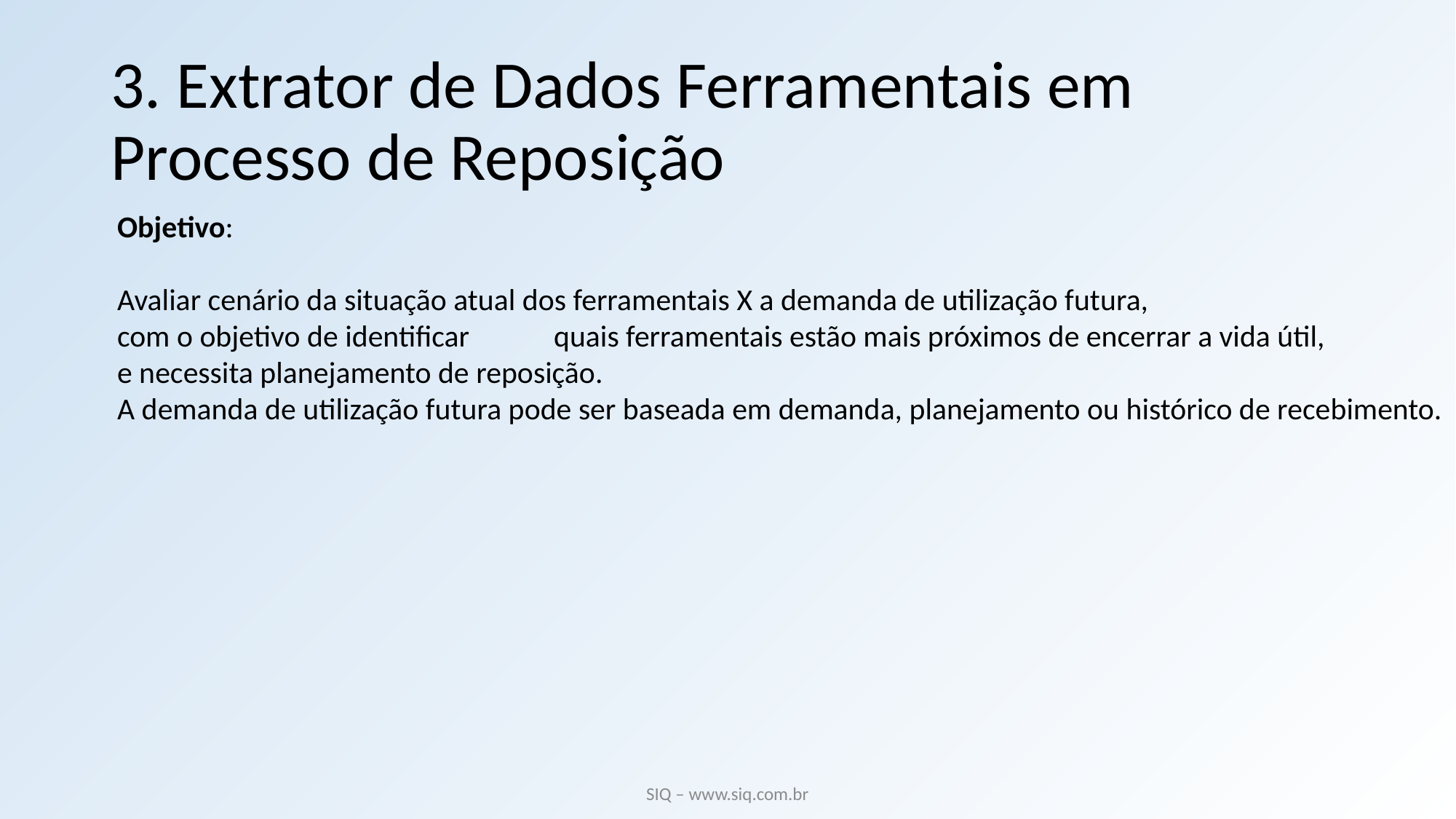

# 3. Extrator de Dados Ferramentais em Processo de Reposição
Objetivo:

Avaliar cenário da situação atual dos ferramentais X a demanda de utilização futura,
com o objetivo de identificar 	quais ferramentais estão mais próximos de encerrar a vida útil,
e necessita planejamento de reposição.
A demanda de utilização futura pode ser baseada em demanda, planejamento ou histórico de recebimento.

SIQ – www.siq.com.br